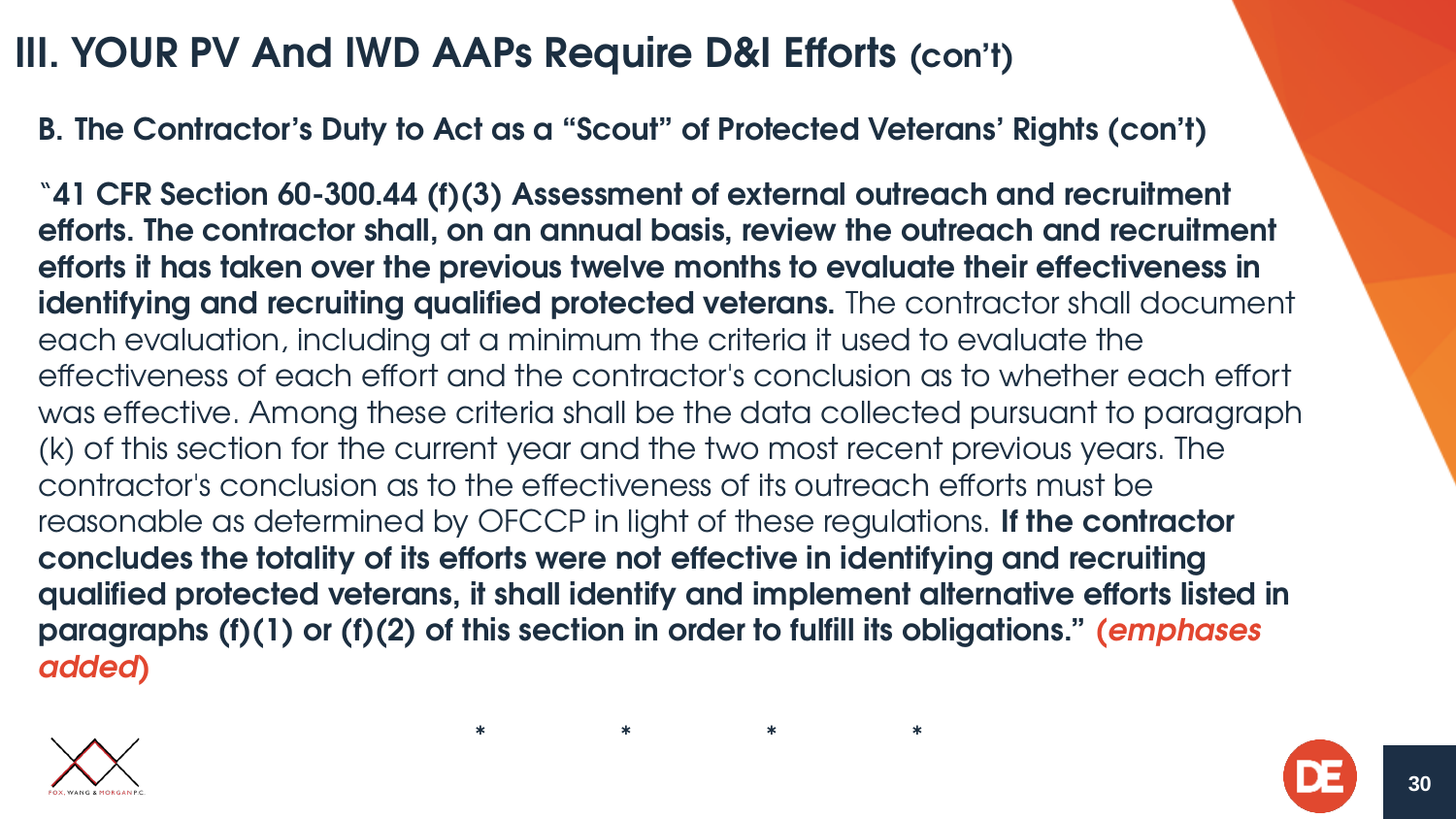

# III. YOUR PV And IWD AAPs Require D&I Efforts (con’t)
The Contractor’s Duty to Act as a “Scout” of Protected Veterans’ Rights (con’t)

“41 CFR Section 60-300.44 (f)(3) Assessment of external outreach and recruitment efforts. The contractor shall, on an annual basis, review the outreach and recruitment efforts it has taken over the previous twelve months to evaluate their effectiveness in identifying and recruiting qualified protected veterans. The contractor shall document each evaluation, including at a minimum the criteria it used to evaluate the effectiveness of each effort and the contractor's conclusion as to whether each effort was effective. Among these criteria shall be the data collected pursuant to paragraph (k) of this section for the current year and the two most recent previous years. The contractor's conclusion as to the effectiveness of its outreach efforts must be reasonable as determined by OFCCP in light of these regulations. If the contractor concludes the totality of its efforts were not effective in identifying and recruiting qualified protected veterans, it shall identify and implement alternative efforts listed in paragraphs (f)(1) or (f)(2) of this section in order to fulfill its obligations.” (emphases added)

			*	*	*	*

30